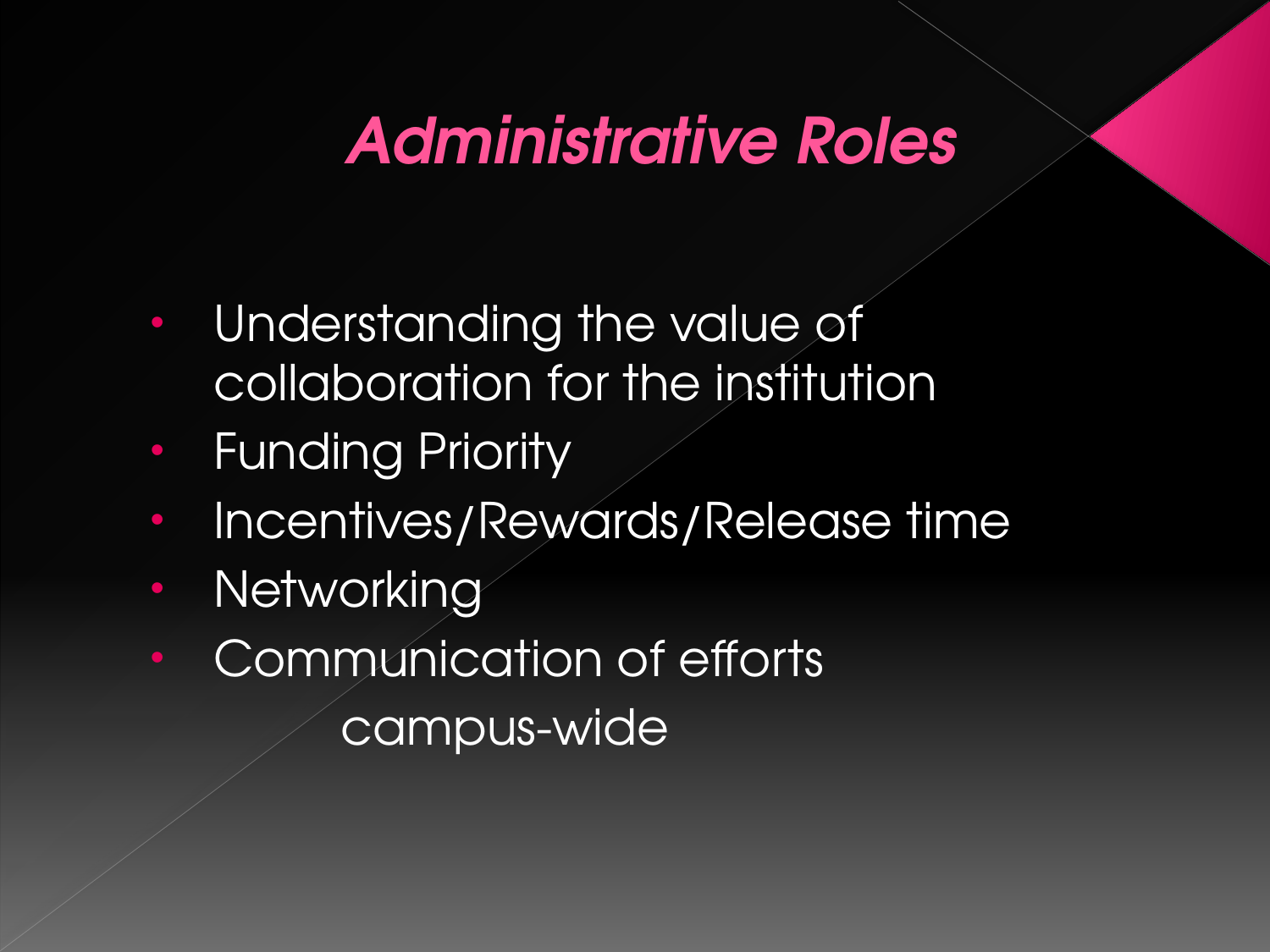

# Administrative Roles
Understanding the value of   collaboration for the institution
Funding Priority
Incentives/Rewards/Release time
Networking
Communication of efforts
		campus-wide